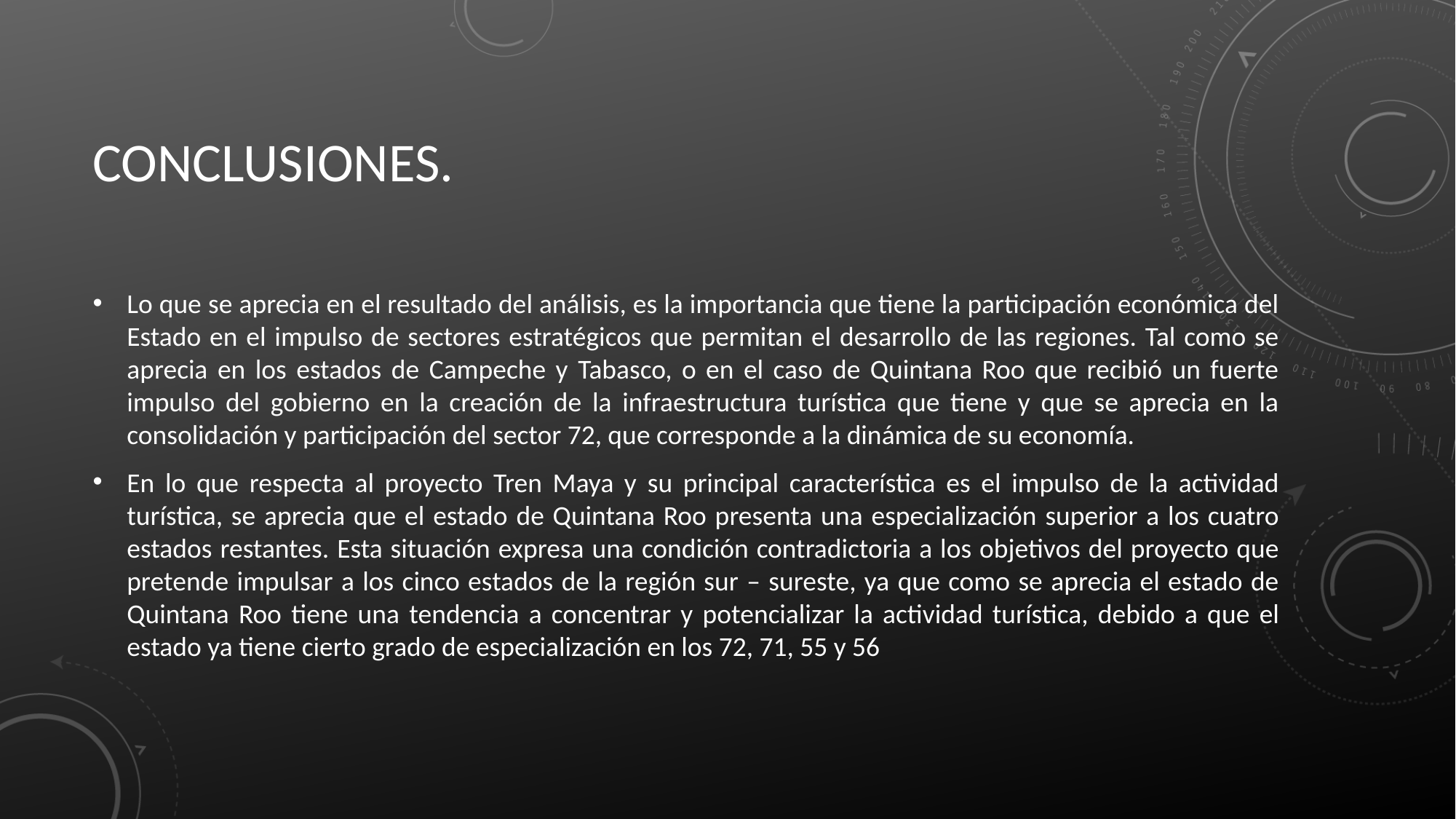

# Conclusiones.
Lo que se aprecia en el resultado del análisis, es la importancia que tiene la participación económica del Estado en el impulso de sectores estratégicos que permitan el desarrollo de las regiones. Tal como se aprecia en los estados de Campeche y Tabasco, o en el caso de Quintana Roo que recibió un fuerte impulso del gobierno en la creación de la infraestructura turística que tiene y que se aprecia en la consolidación y participación del sector 72, que corresponde a la dinámica de su economía.
En lo que respecta al proyecto Tren Maya y su principal característica es el impulso de la actividad turística, se aprecia que el estado de Quintana Roo presenta una especialización superior a los cuatro estados restantes. Esta situación expresa una condición contradictoria a los objetivos del proyecto que pretende impulsar a los cinco estados de la región sur – sureste, ya que como se aprecia el estado de Quintana Roo tiene una tendencia a concentrar y potencializar la actividad turística, debido a que el estado ya tiene cierto grado de especialización en los 72, 71, 55 y 56